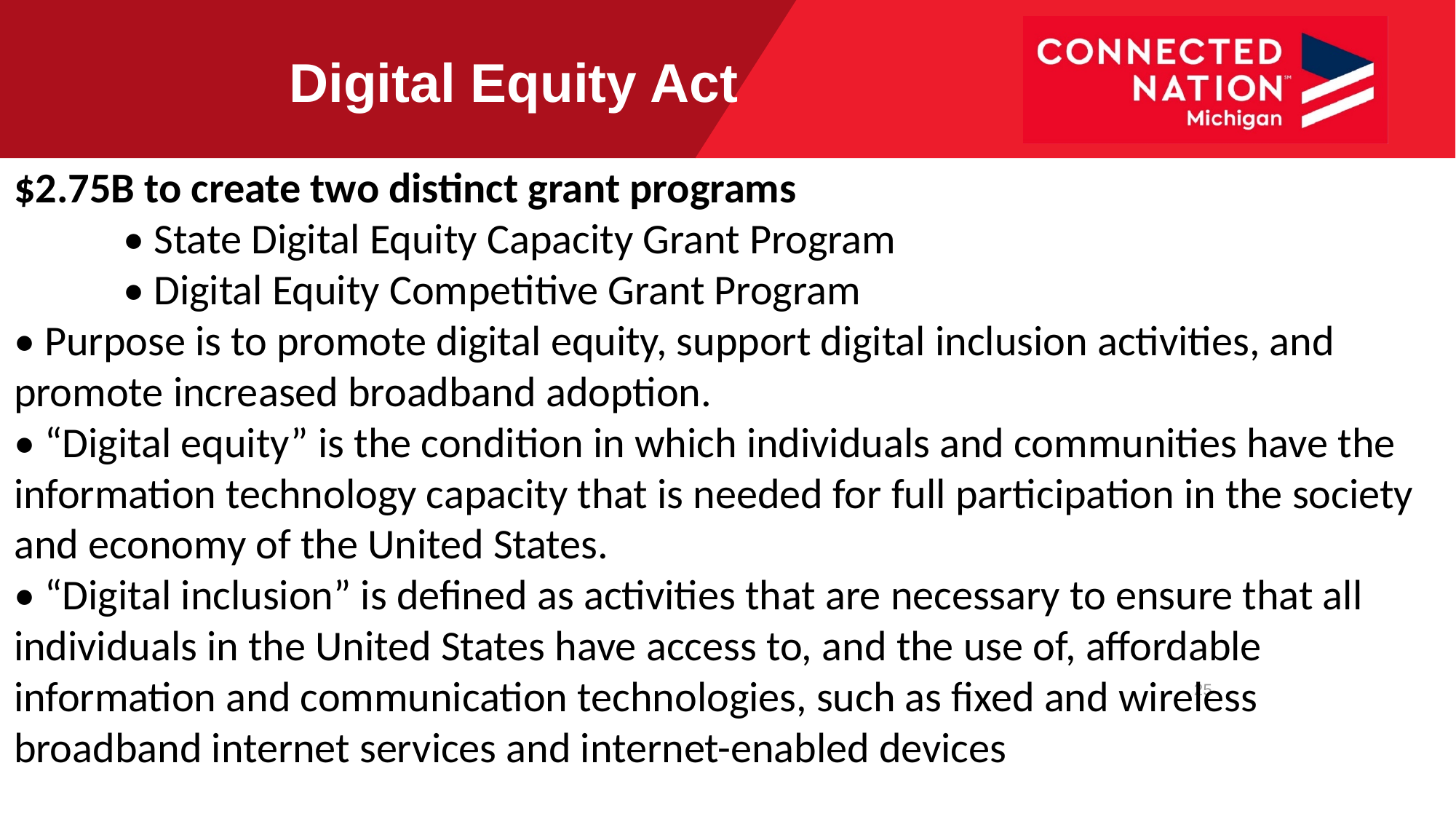

Digital Equity Act
$2.75B to create two distinct grant programs
	• State Digital Equity Capacity Grant Program
	• Digital Equity Competitive Grant Program
• Purpose is to promote digital equity, support digital inclusion activities, and promote increased broadband adoption.
• “Digital equity” is the condition in which individuals and communities have the information technology capacity that is needed for full participation in the society and economy of the United States.
• “Digital inclusion” is defined as activities that are necessary to ensure that all individuals in the United States have access to, and the use of, affordable information and communication technologies, such as fixed and wireless broadband internet services and internet-enabled devices
25